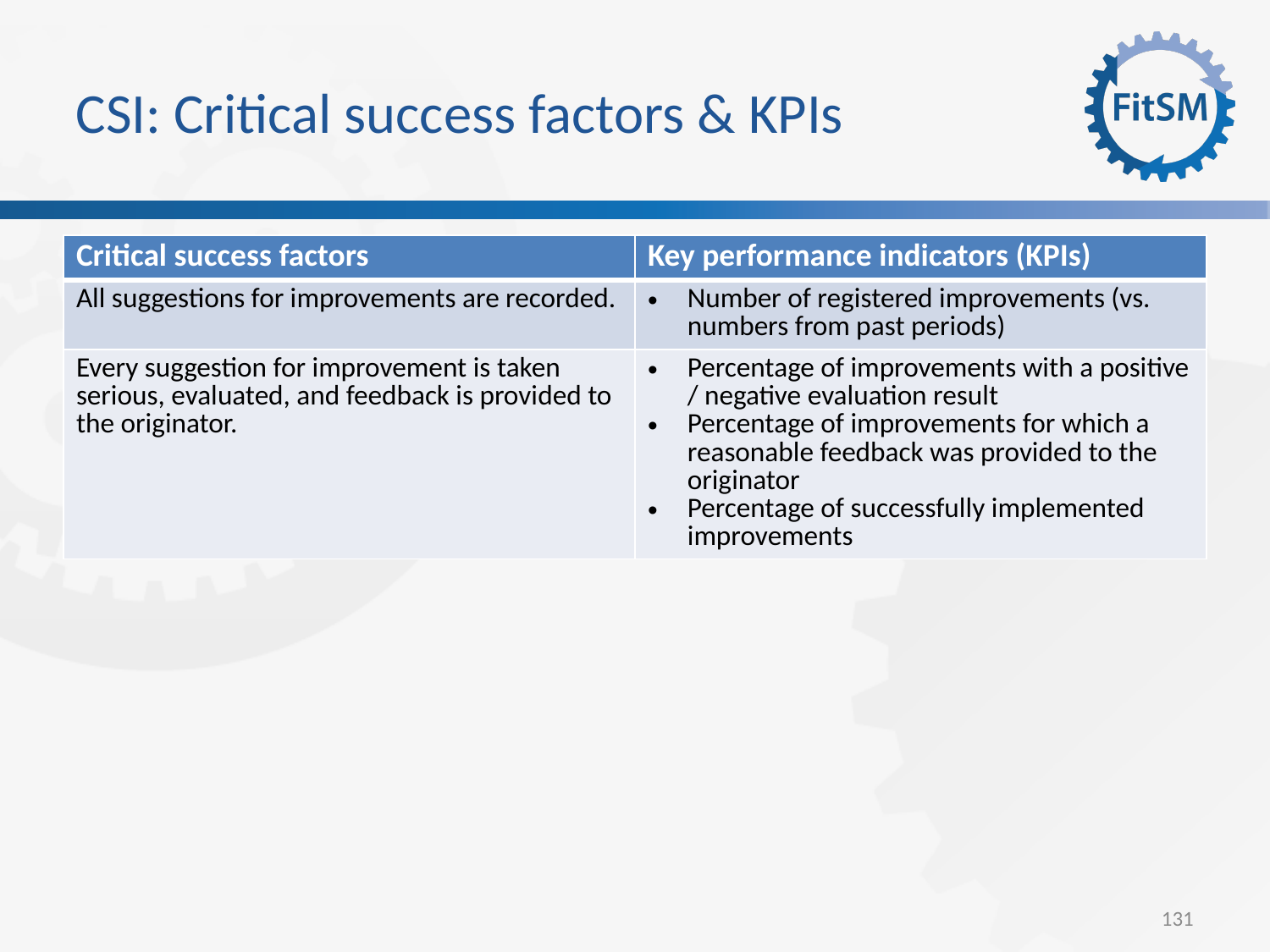

CSI: Critical success factors & KPIs
| Critical success factors | Key performance indicators (KPIs) |
| --- | --- |
| All suggestions for improvements are recorded. | Number of registered improvements (vs. numbers from past periods) |
| Every suggestion for improvement is taken serious, evaluated, and feedback is provided to the originator. | Percentage of improvements with a positive / negative evaluation result Percentage of improvements for which a reasonable feedback was provided to the originator Percentage of successfully implemented improvements |
131